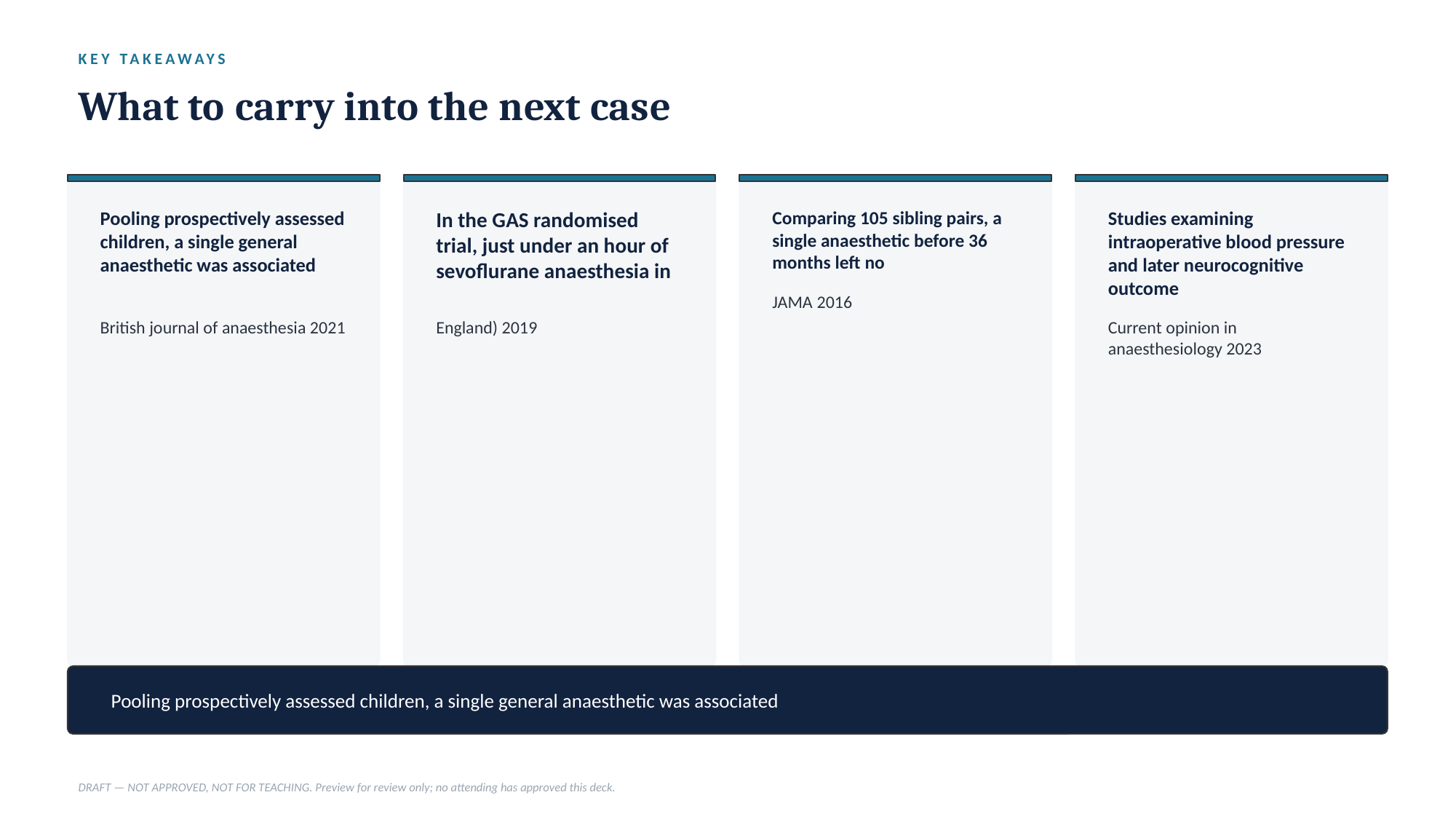

KEY TAKEAWAYS
What to carry into the next case

Pooling prospectively assessed children, a single general anaesthetic was associated
In the GAS randomised trial, just under an hour of sevoflurane anaesthesia in
Comparing 105 sibling pairs, a single anaesthetic before 36 months left no
Studies examining intraoperative blood pressure and later neurocognitive outcome
JAMA 2016
British journal of anaesthesia 2021
England) 2019
Current opinion in anaesthesiology 2023

Pooling prospectively assessed children, a single general anaesthetic was associated
DRAFT — NOT APPROVED, NOT FOR TEACHING. Preview for review only; no attending has approved this deck.